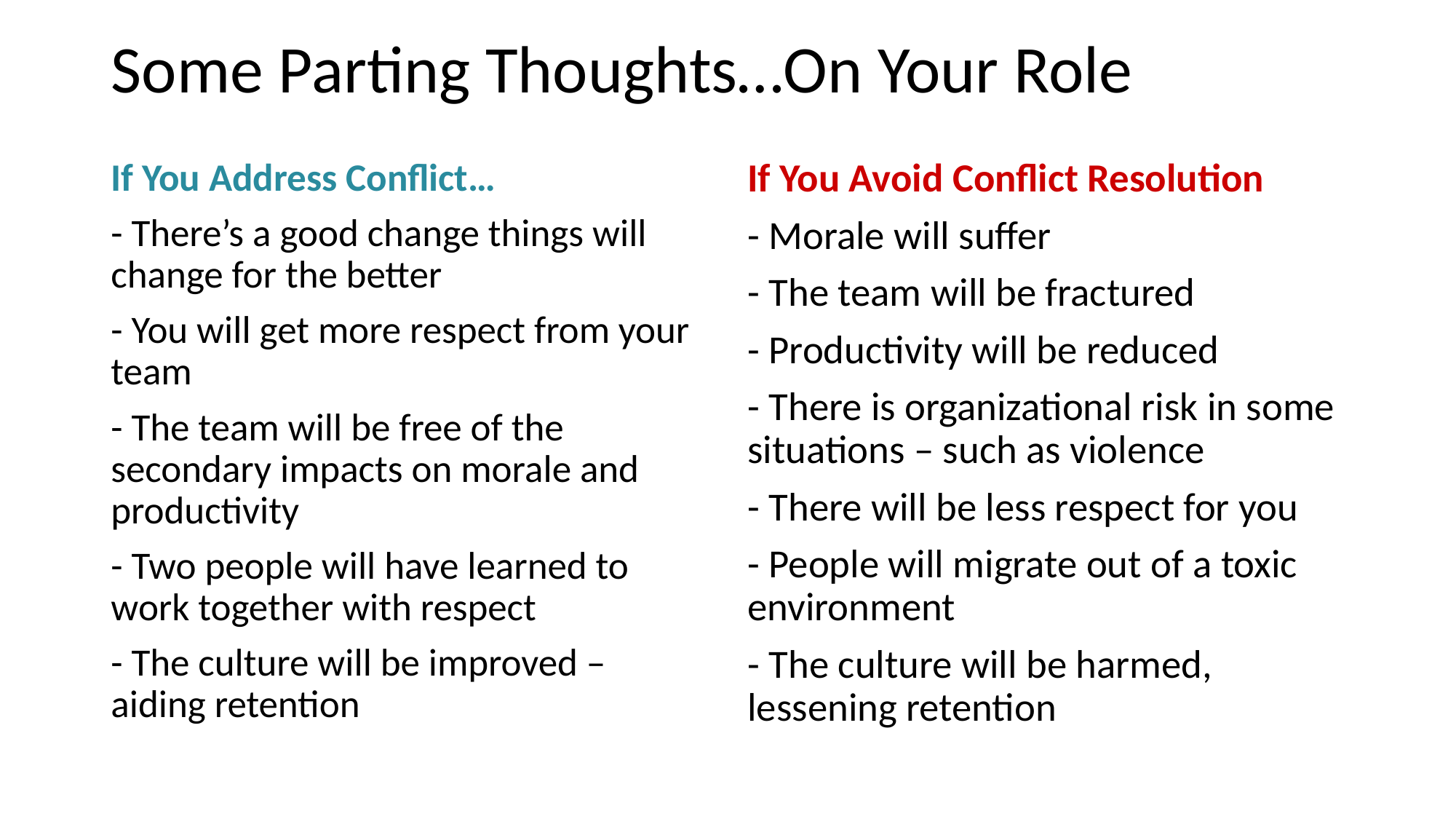

# Some Parting Thoughts…On Your Role
If You Address Conflict…
- There’s a good change things will change for the better
- You will get more respect from your team
- The team will be free of the secondary impacts on morale and productivity
- Two people will have learned to work together with respect
- The culture will be improved – aiding retention
If You Avoid Conflict Resolution
- Morale will suffer
- The team will be fractured
- Productivity will be reduced
- There is organizational risk in some situations – such as violence
- There will be less respect for you
- People will migrate out of a toxic environment
- The culture will be harmed, lessening retention